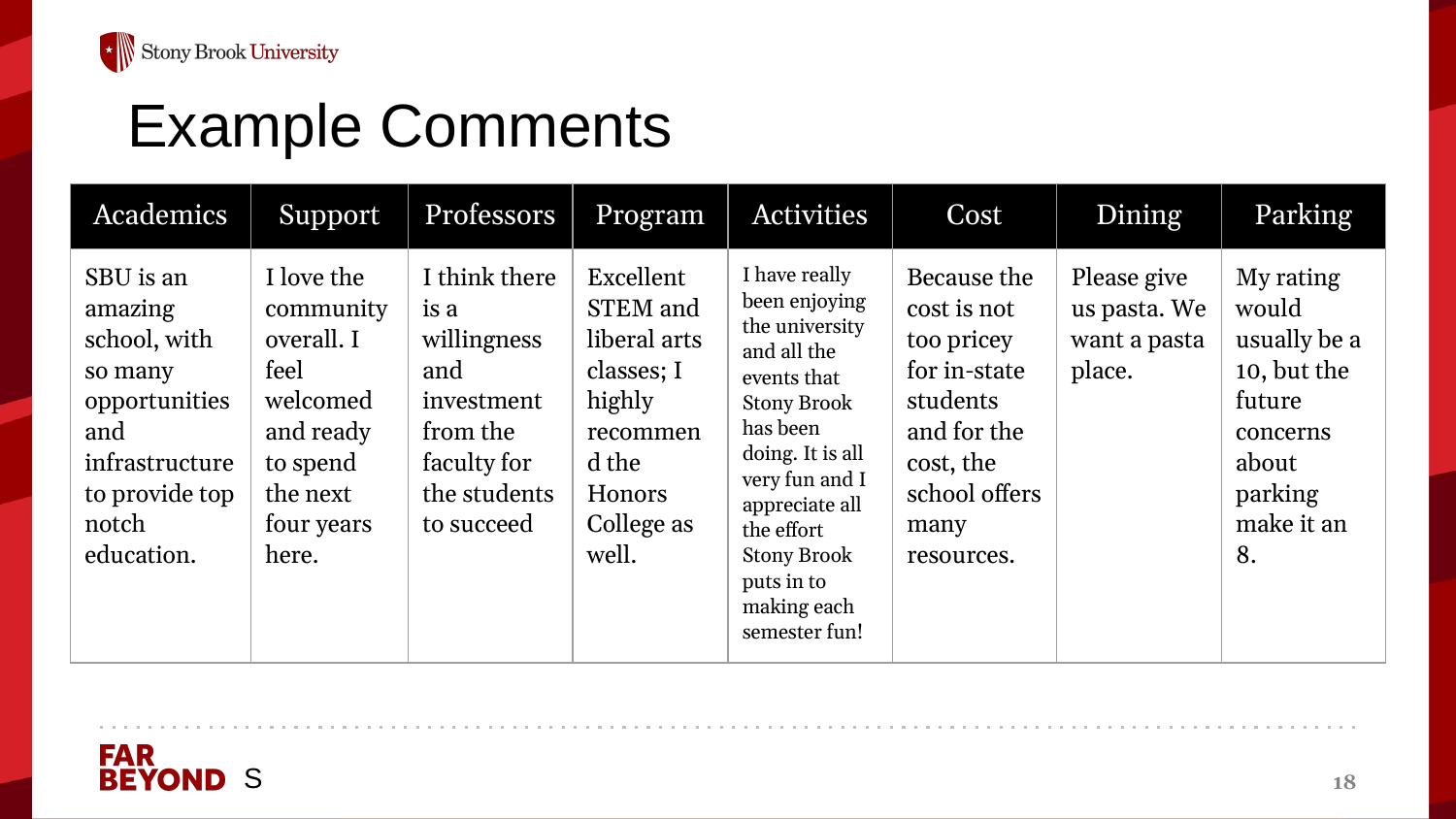

# Example Comments
| Academics | Support | Professors | Program | Activities | Cost | Dining | Parking |
| --- | --- | --- | --- | --- | --- | --- | --- |
| SBU is an amazing school, with so many opportunities and infrastructure to provide top notch education. | I love the community overall. I feel welcomed and ready to spend the next four years here. | I think there is a willingness and investment from the faculty for the students to succeed | Excellent STEM and liberal arts classes; I highly recommend the Honors College as well. | I have really been enjoying the university and all the events that Stony Brook has been doing. It is all very fun and I appreciate all the effort Stony Brook puts in to making each semester fun! | Because the cost is not too pricey for in-state students and for the cost, the school offers many resources. | Please give us pasta. We want a pasta place. | My rating would usually be a 10, but the future concerns about parking make it an 8. |
|  |  |  |  |  |  |  |  |
|  |  |  |  |  |  |  |  |
S